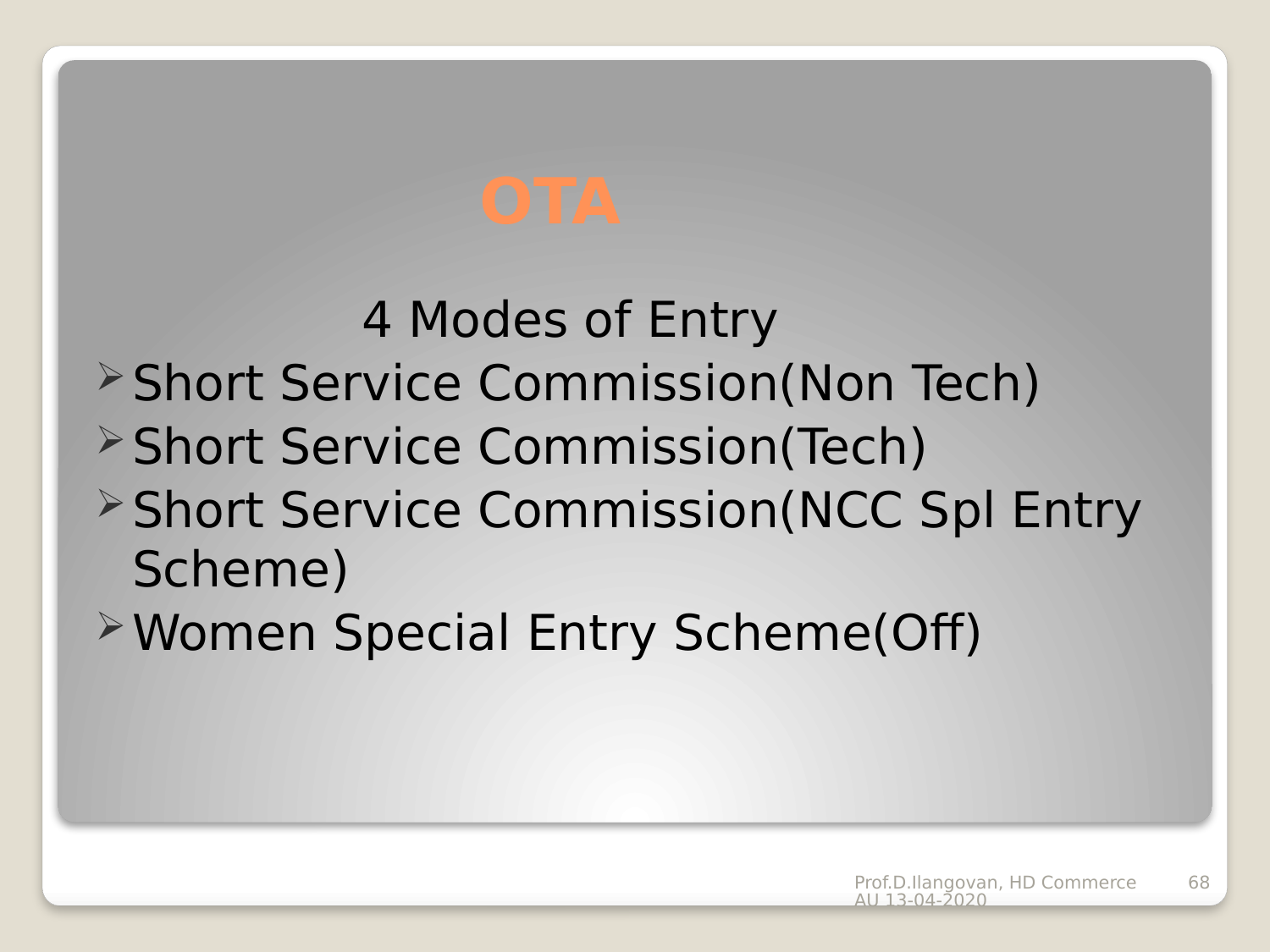

# OTA
                 4 Modes of Entry
Short Service Commission(Non Tech)
Short Service Commission(Tech)
Short Service Commission(NCC Spl Entry Scheme)
Women Special Entry Scheme(Off)
Prof.D.Ilangovan, HD Commerce AU 13-04-2020
68